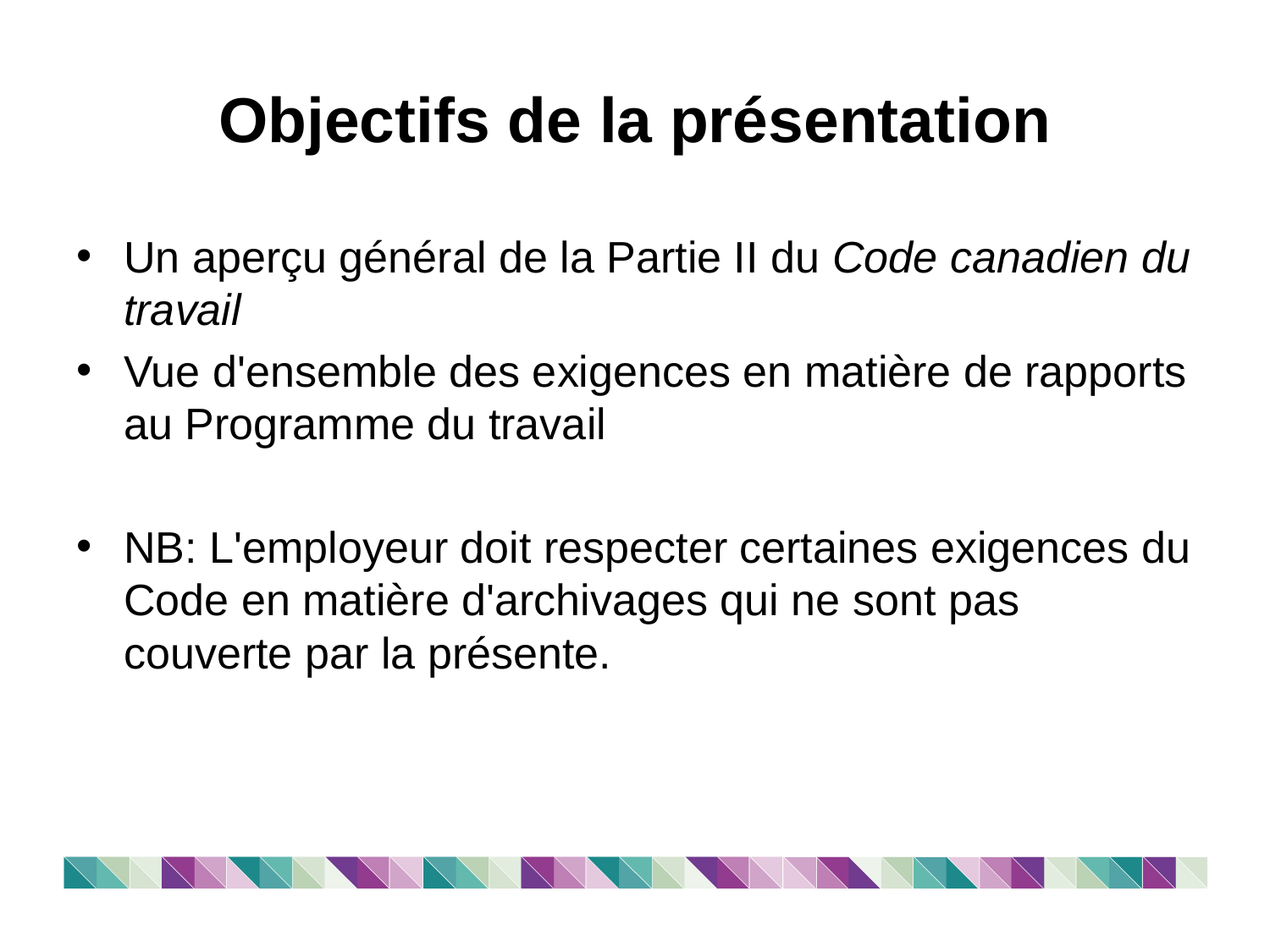

# Objectifs de la présentation
Un aperçu général de la Partie II du Code canadien du travail
Vue d'ensemble des exigences en matière de rapports au Programme du travail

NB: L'employeur doit respecter certaines exigences du Code en matière d'archivages qui ne sont pas couverte par la présente.